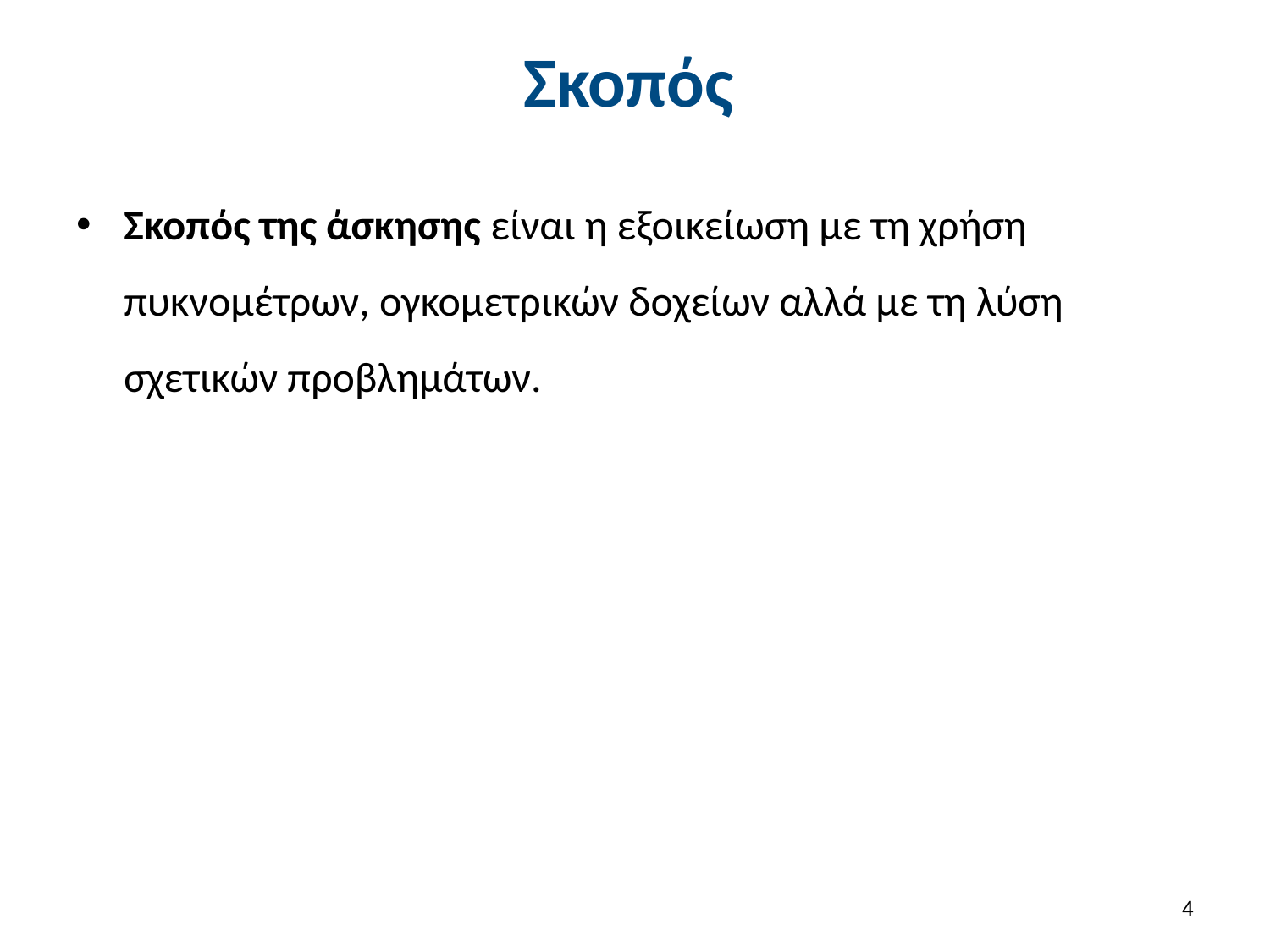

# Σκοπός
Σκοπός της άσκησης είναι η εξοικείωση με τη χρήση πυκνομέτρων, ογκομετρικών δοχείων αλλά με τη λύση σχετικών προβλημάτων.
4